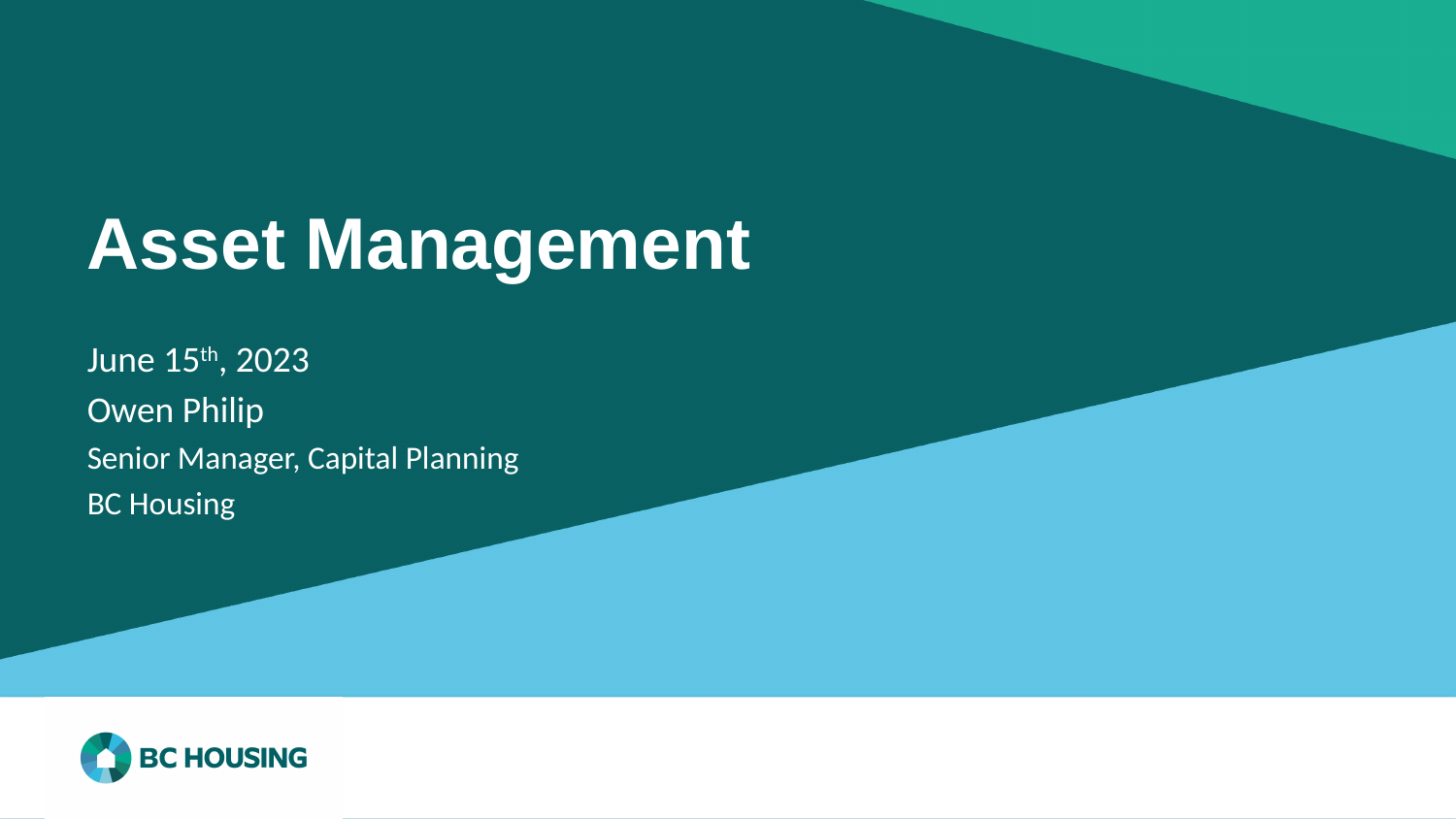

# Asset Management
June 15th, 2023
Owen Philip
Senior Manager, Capital Planning
BC Housing